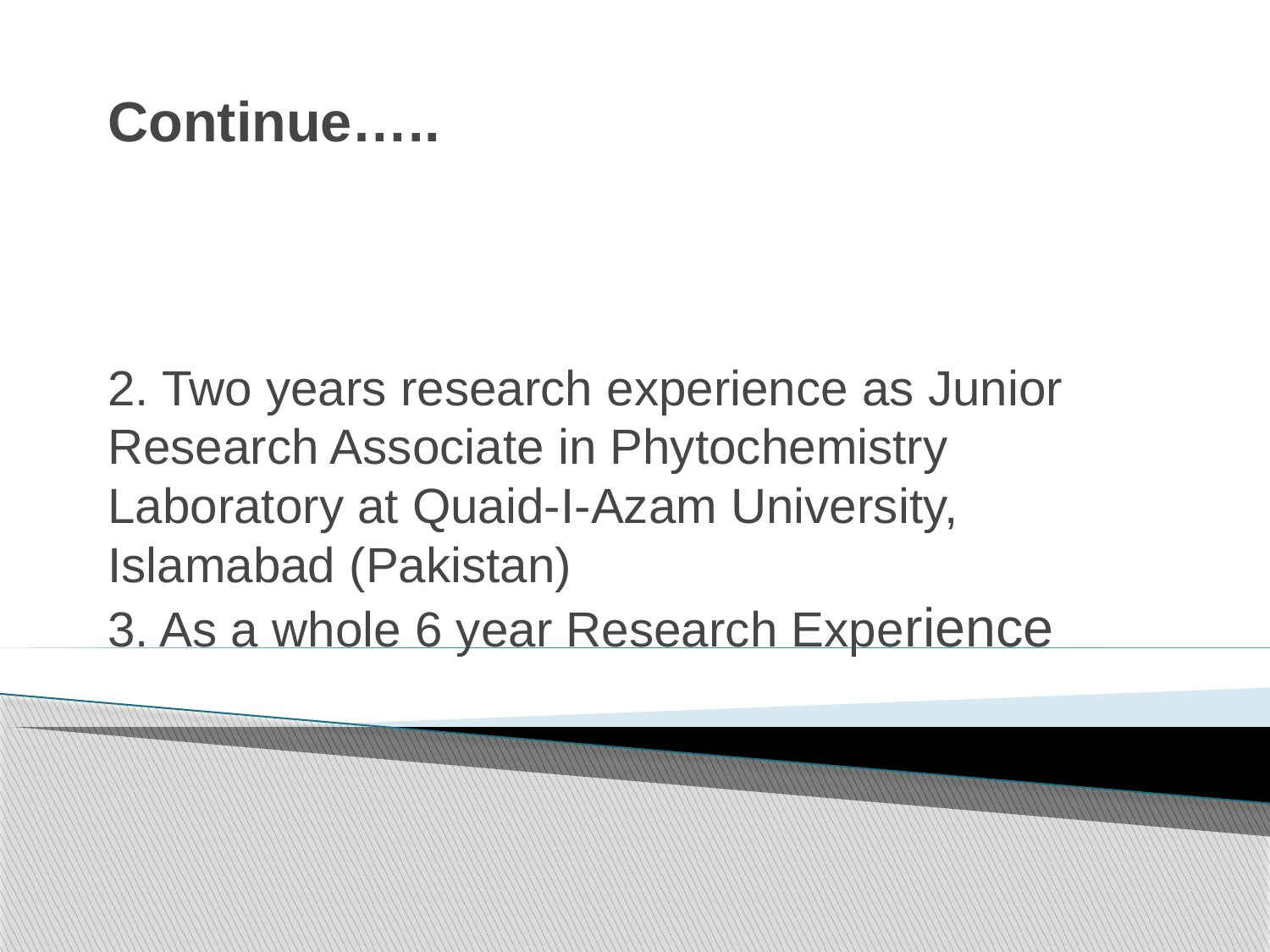

# Continue….. 2. Two years research experience as Junior Research Associate in Phytochemistry Laboratory at Quaid-I-Azam University, Islamabad (Pakistan) 3. As a whole 6 year Research Experience